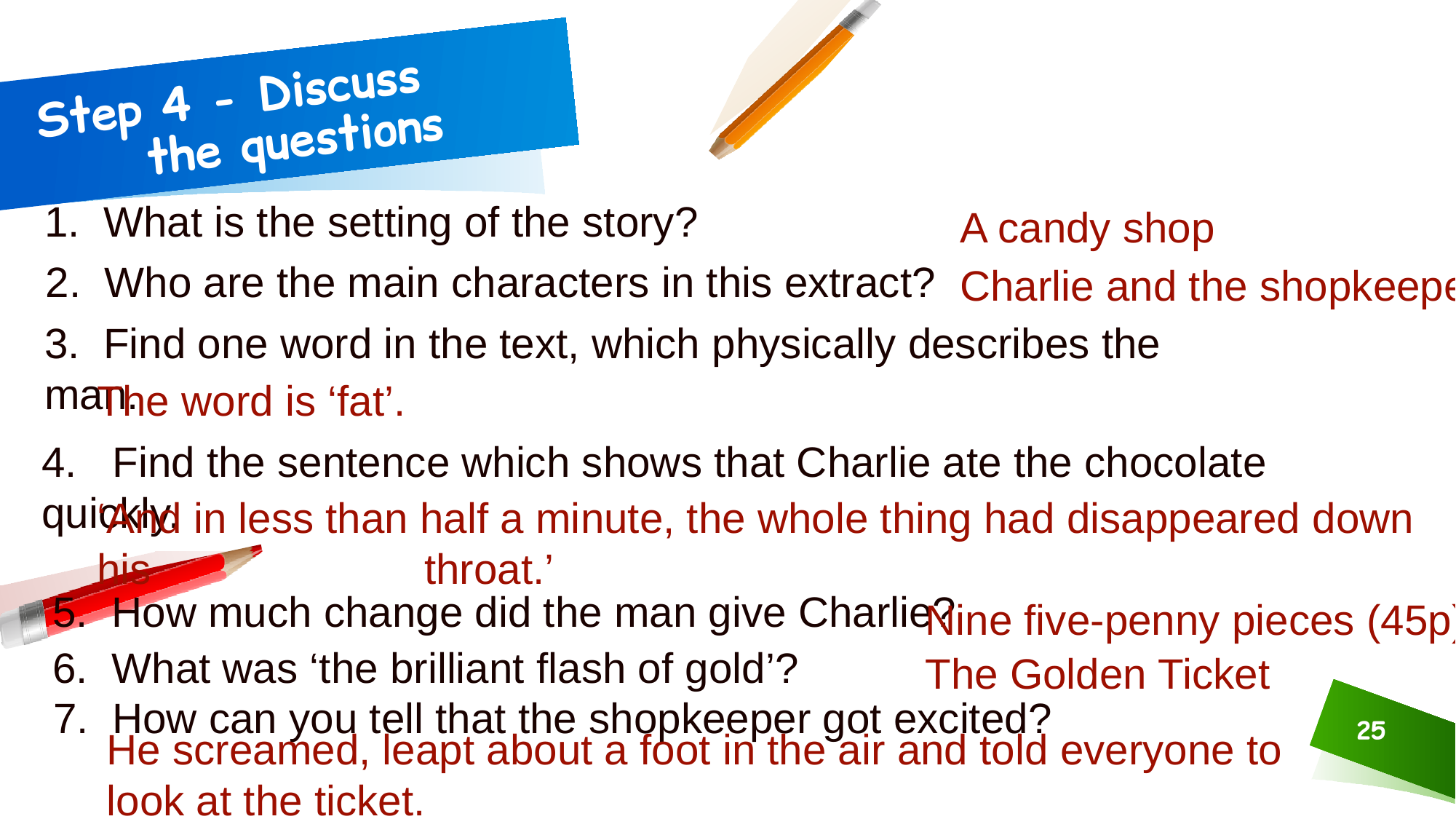

# Step 4 - Discuss 	   		the questions
A candy shop
1.  What is the setting of the story?
Charlie and the shopkeeper
2.  Who are the main characters in this extract?
3.  Find one word in the text, which physically describes the man.
The word is ‘fat’.
4.   Find the sentence which shows that Charlie ate the chocolate quickly.
‘And in less than half a minute, the whole thing had disappeared down his      		throat.’
Nine five-penny pieces (45p)
5.  How much change did the man give Charlie?
The Golden Ticket
6.  What was ‘the brilliant flash of gold’?
7.  How can you tell that the shopkeeper got excited?
25
He screamed, leapt about a foot in the air and told everyone to look at the ticket.